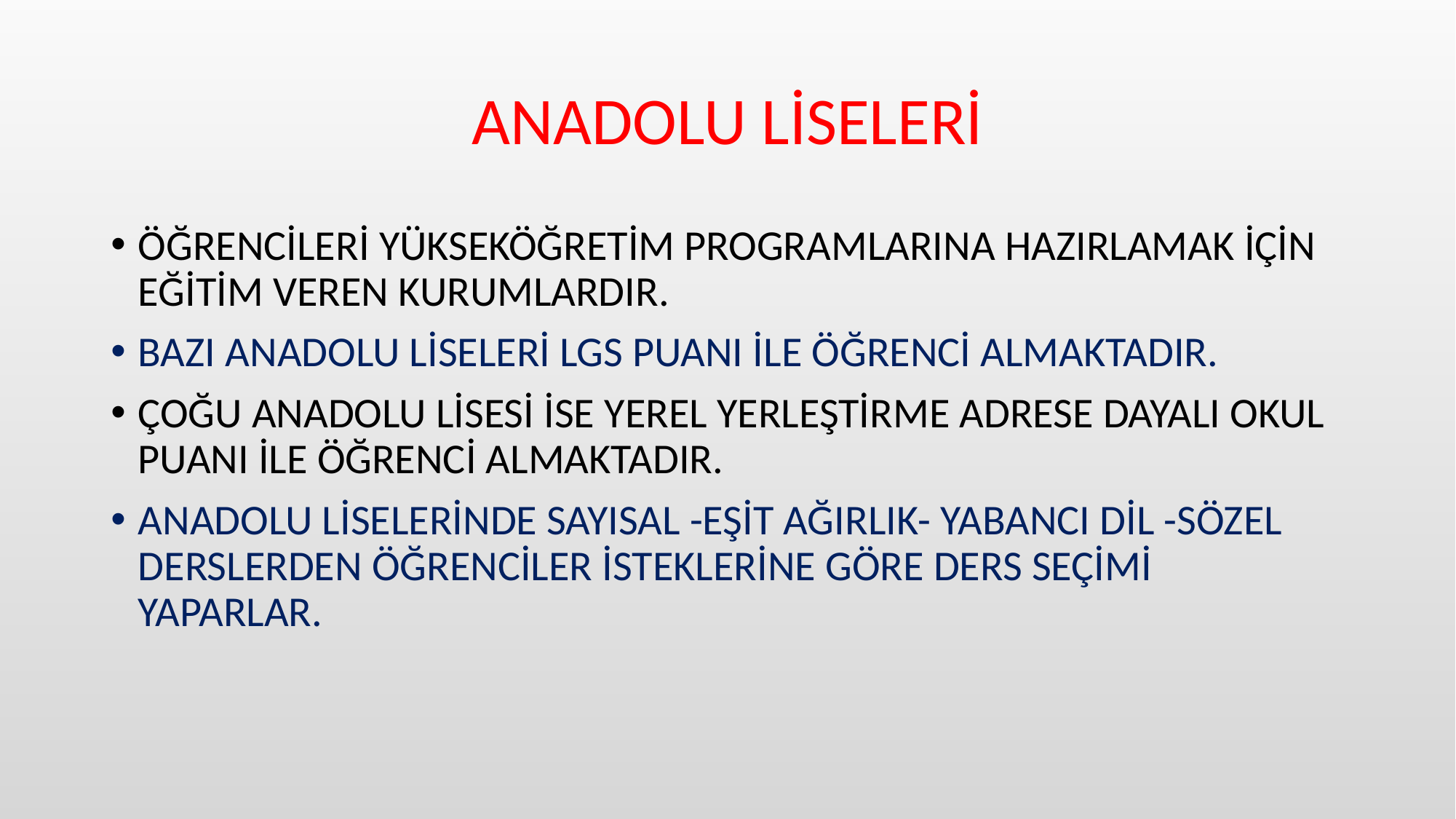

# ANADOLU LİSELERİ
ÖĞRENCİLERİ YÜKSEKÖĞRETİM PROGRAMLARINA HAZIRLAMAK İÇİN EĞİTİM VEREN KURUMLARDIR.
BAZI ANADOLU LİSELERİ LGS PUANI İLE ÖĞRENCİ ALMAKTADIR.
ÇOĞU ANADOLU LİSESİ İSE YEREL YERLEŞTİRME ADRESE DAYALI OKUL PUANI İLE ÖĞRENCİ ALMAKTADIR.
ANADOLU LİSELERİNDE SAYISAL -EŞİT AĞIRLIK- YABANCI DİL -SÖZEL DERSLERDEN ÖĞRENCİLER İSTEKLERİNE GÖRE DERS SEÇİMİ YAPARLAR.